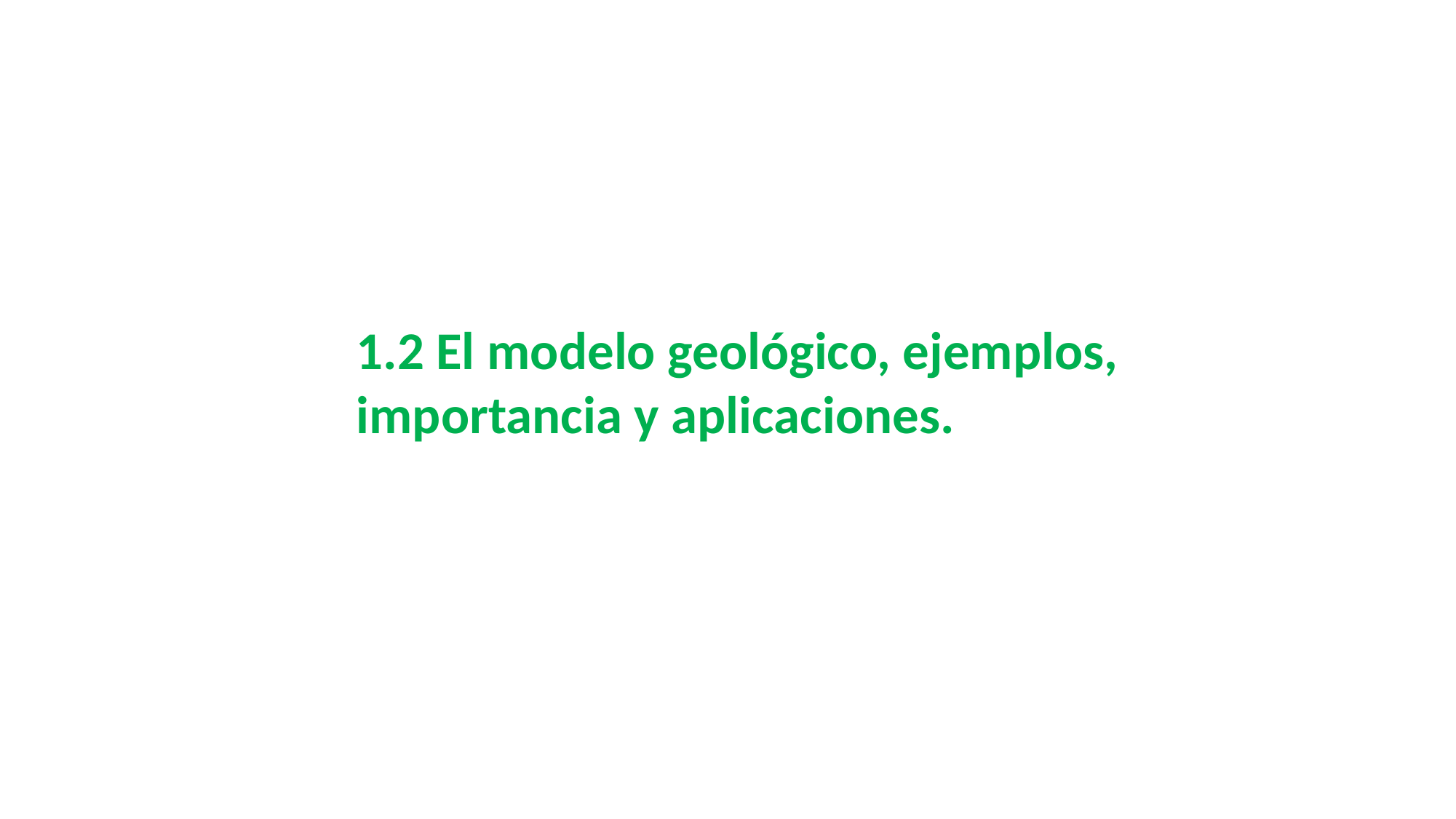

1.2 El modelo geológico, ejemplos, importancia y aplicaciones.